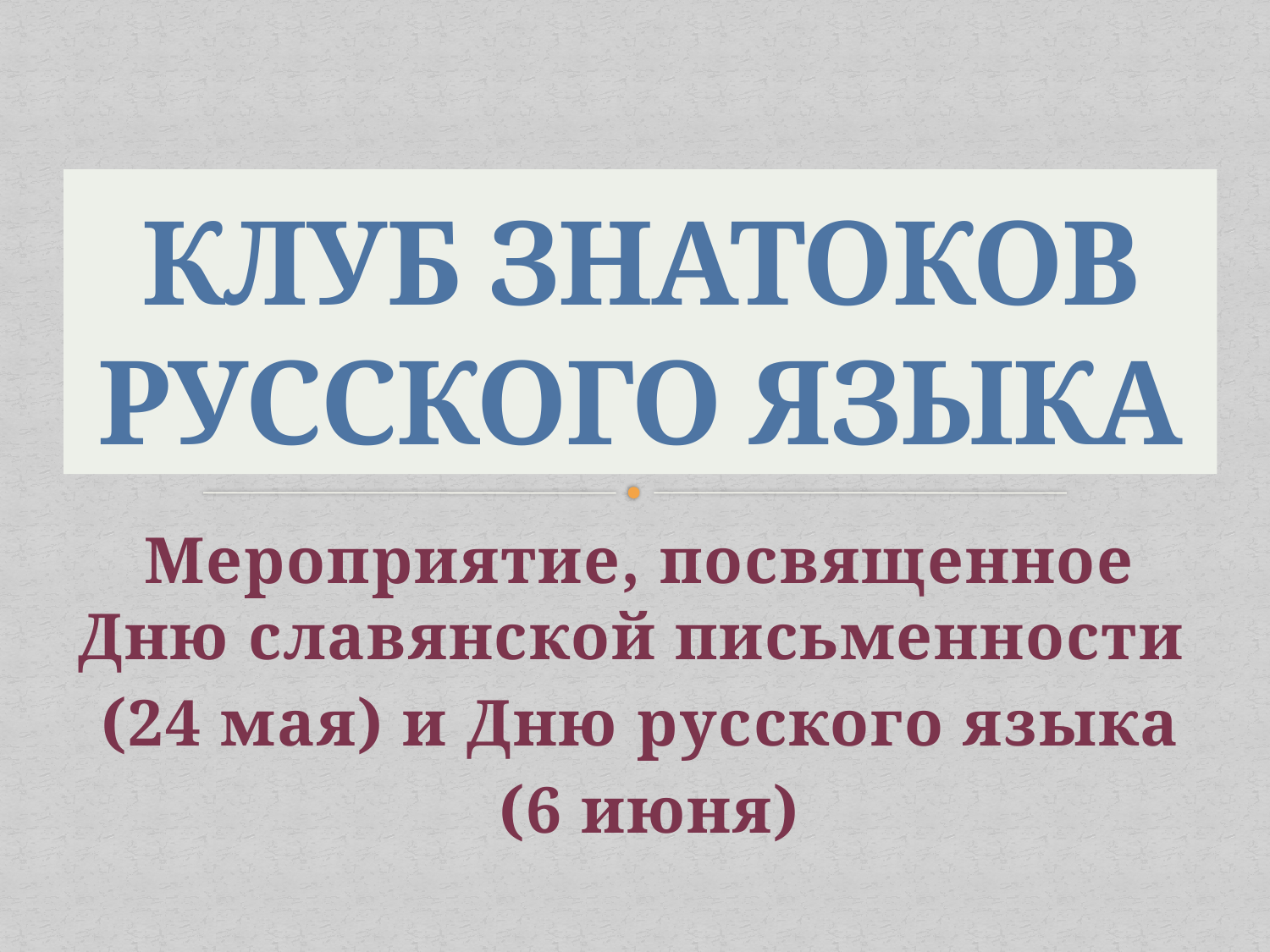

# КЛУБ ЗНАТОКОВ РУССКОГО ЯЗЫКА
Мероприятие, посвященное Дню славянской письменности
(24 мая) и Дню русского языка
 (6 июня)